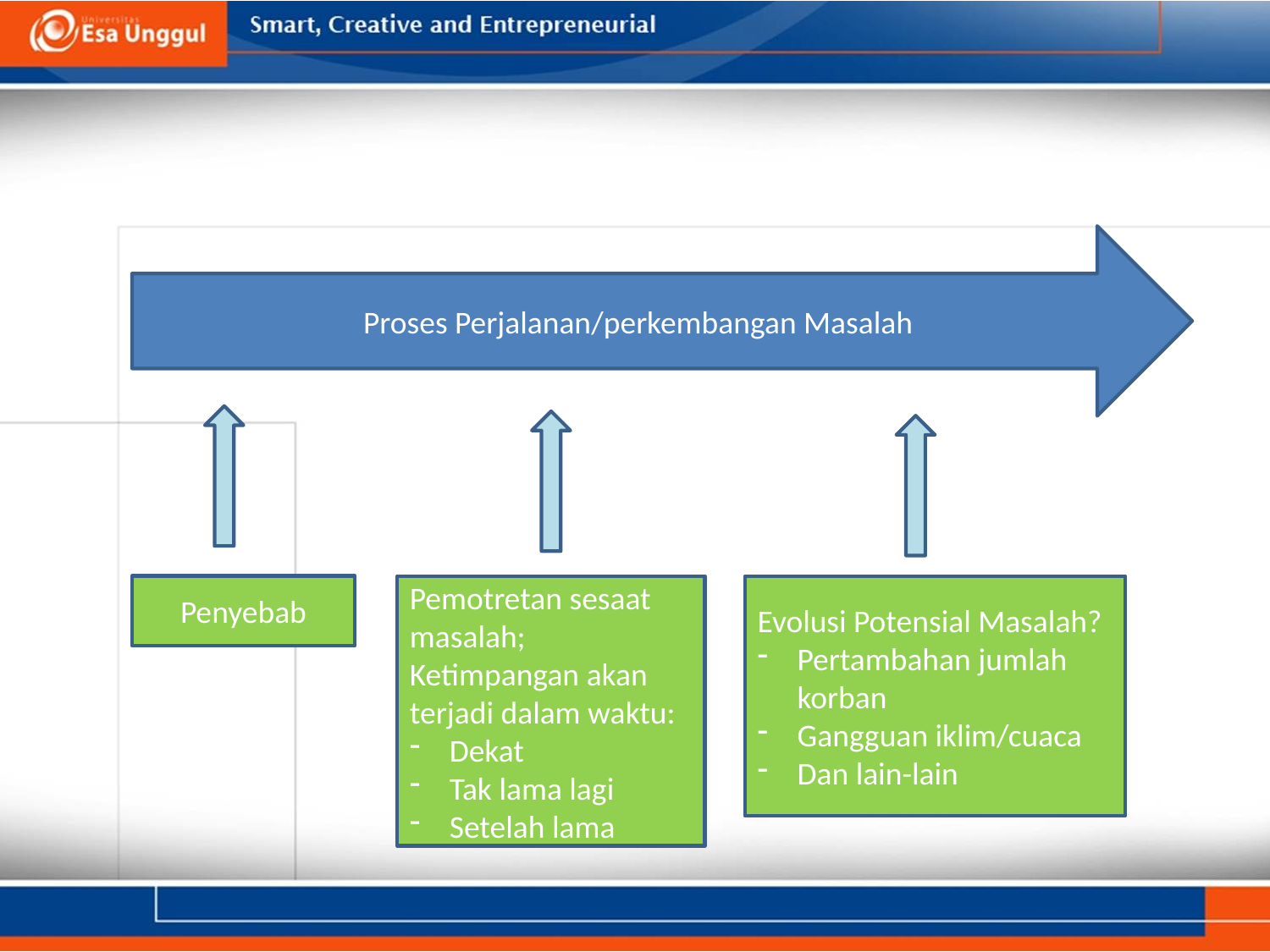

#

Proses Perjalanan/perkembangan Masalah

Penyebab
Pemotretan sesaat masalah;
Ketimpangan akan terjadi dalam waktu:
Dekat
Tak lama lagi
Setelah lama
Evolusi Potensial Masalah?
Pertambahan jumlah korban
Gangguan iklim/cuaca
Dan lain-lain